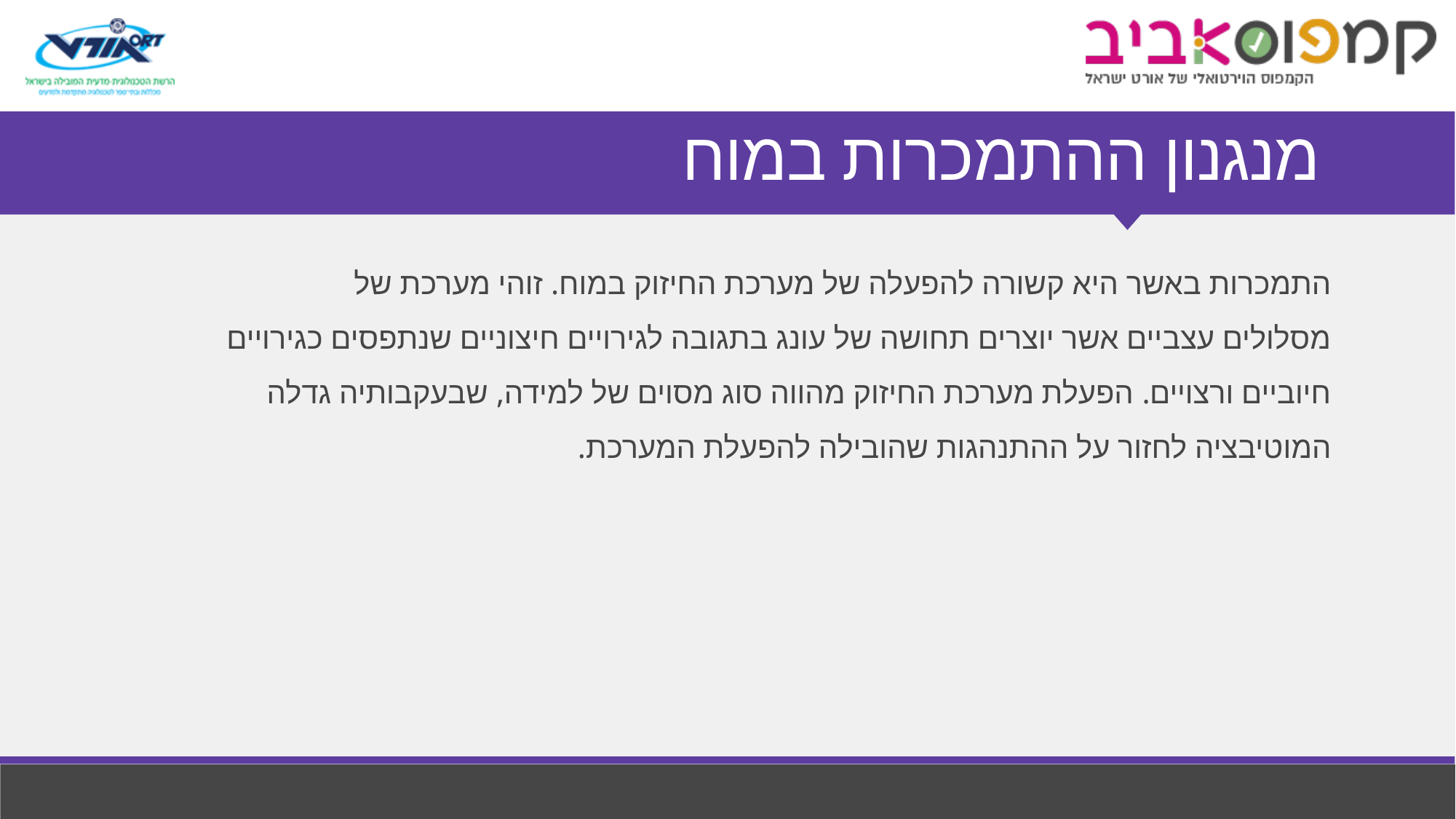

# מנגנון ההתמכרות במוח
התמכרות באשר היא קשורה להפעלה של מערכת החיזוק במוח. זוהי מערכת של מסלולים עצביים אשר יוצרים תחושה של עונג בתגובה לגירויים חיצוניים שנתפסים כגירויים חיוביים ורצויים. הפעלת מערכת החיזוק מהווה סוג מסוים של למידה, שבעקבותיה גדלה המוטיבציה לחזור על ההתנהגות שהובילה להפעלת המערכת.